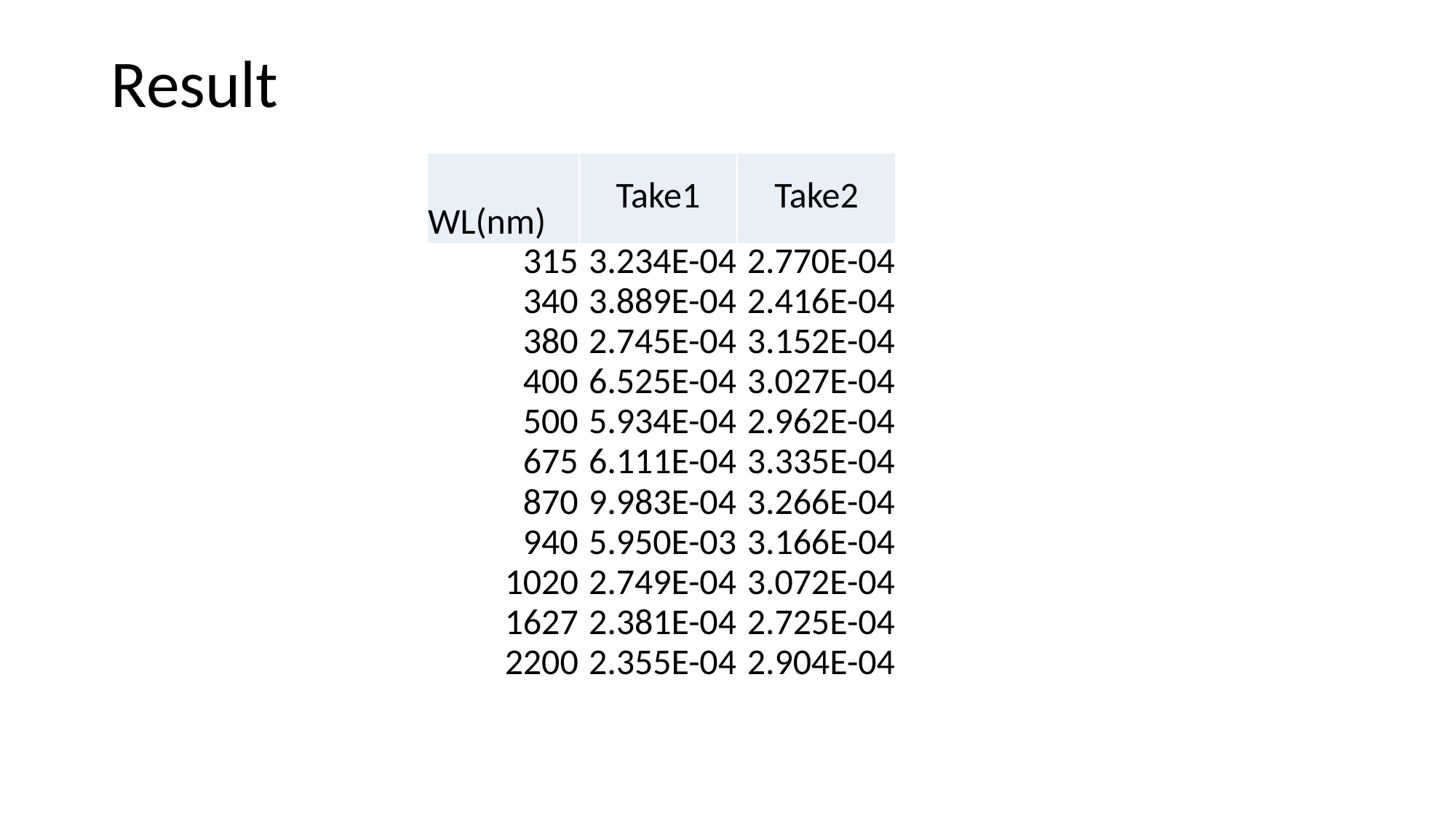

# Result
| WL(nm) | Take1 | Take2 |
| --- | --- | --- |
| 315 | 3.234E-04 | 2.770E-04 |
| 340 | 3.889E-04 | 2.416E-04 |
| 380 | 2.745E-04 | 3.152E-04 |
| 400 | 6.525E-04 | 3.027E-04 |
| 500 | 5.934E-04 | 2.962E-04 |
| 675 | 6.111E-04 | 3.335E-04 |
| 870 | 9.983E-04 | 3.266E-04 |
| 940 | 5.950E-03 | 3.166E-04 |
| 1020 | 2.749E-04 | 3.072E-04 |
| 1627 | 2.381E-04 | 2.725E-04 |
| 2200 | 2.355E-04 | 2.904E-04 |